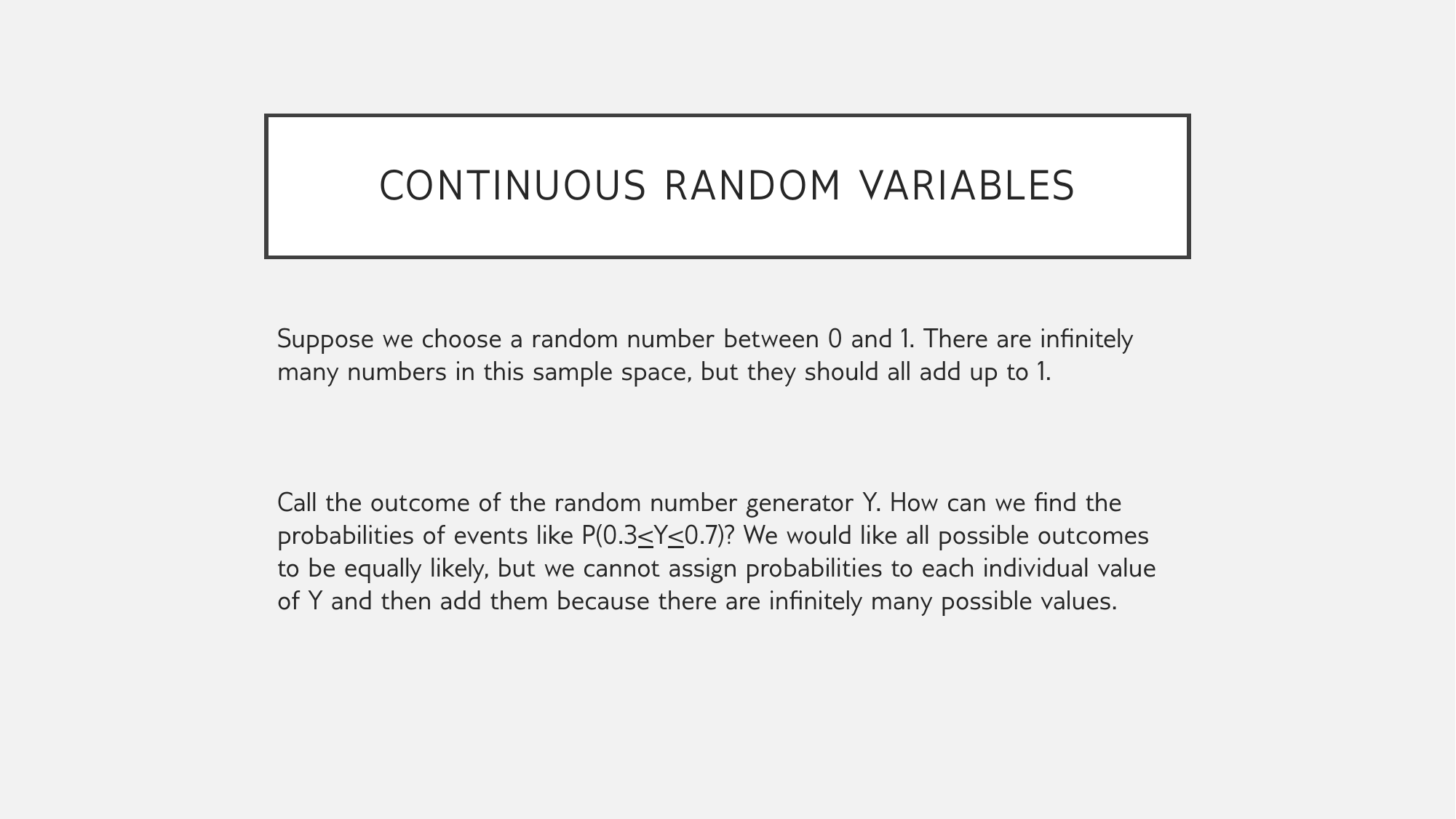

# Continuous Random Variables
Suppose we choose a random number between 0 and 1. There are infinitely many numbers in this sample space, but they should all add up to 1.

Call the outcome of the random number generator Y. How can we find the probabilities of events like P(0.3<Y<0.7)? We would like all possible outcomes to be equally likely, but we cannot assign probabilities to each individual value of Y and then add them because there are infinitely many possible values.